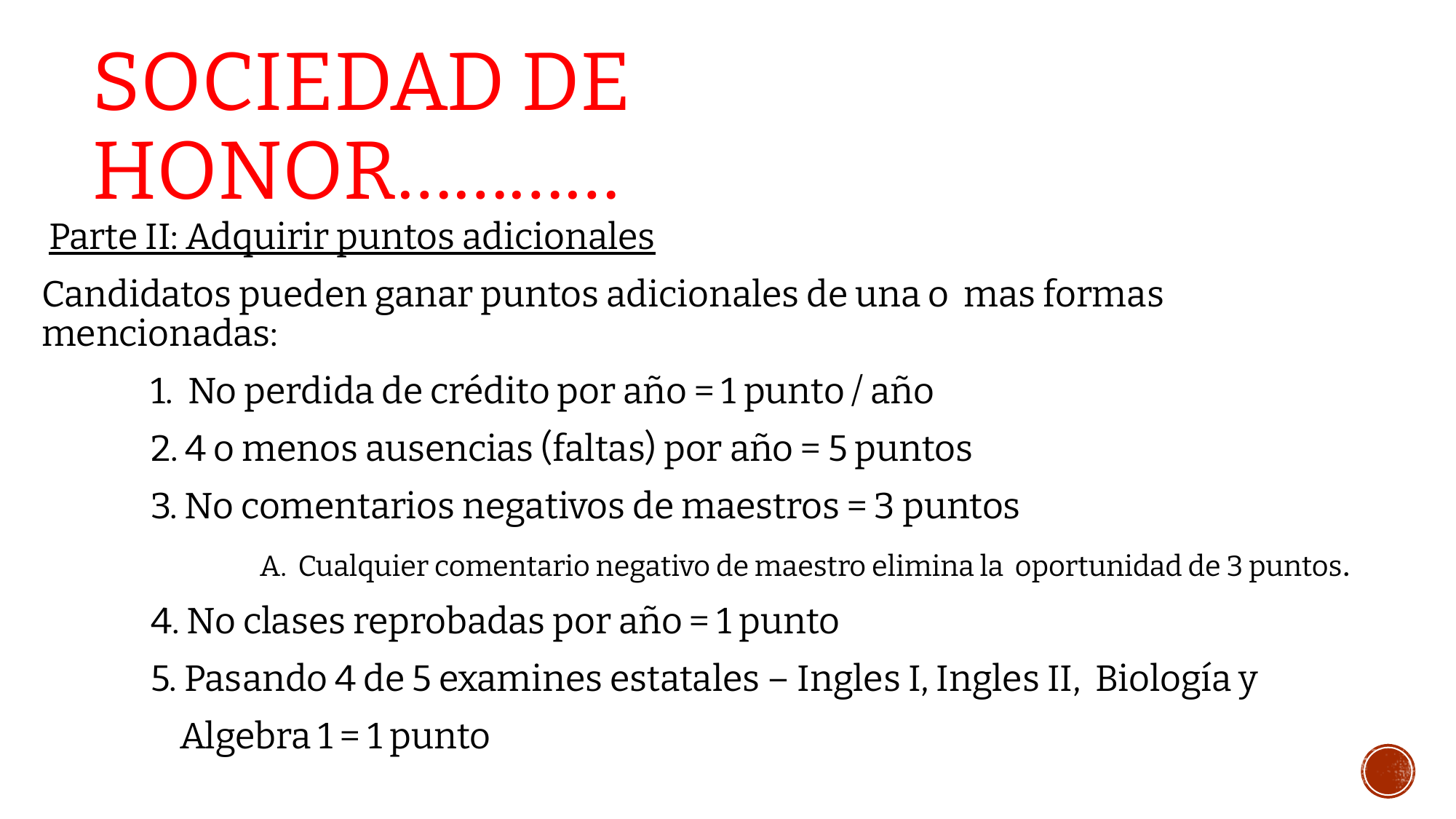

# SOCIEDAD DE HONOR…………
 Parte II: Adquirir puntos adicionales
Candidatos pueden ganar puntos adicionales de una o  mas formas mencionadas:
	1.  No perdida de crédito por año = 1 punto / año
	2. 4 o menos ausencias (faltas) por año = 5 puntos
	3. No comentarios negativos de maestros = 3 puntos
		A.  Cualquier comentario negativo de maestro elimina la  oportunidad de 3 puntos.
	4. No clases reprobadas por año = 1 punto
	5. Pasando 4 de 5 examines estatales – Ingles I, Ingles II,  Biología y
	    Algebra 1 = 1 punto